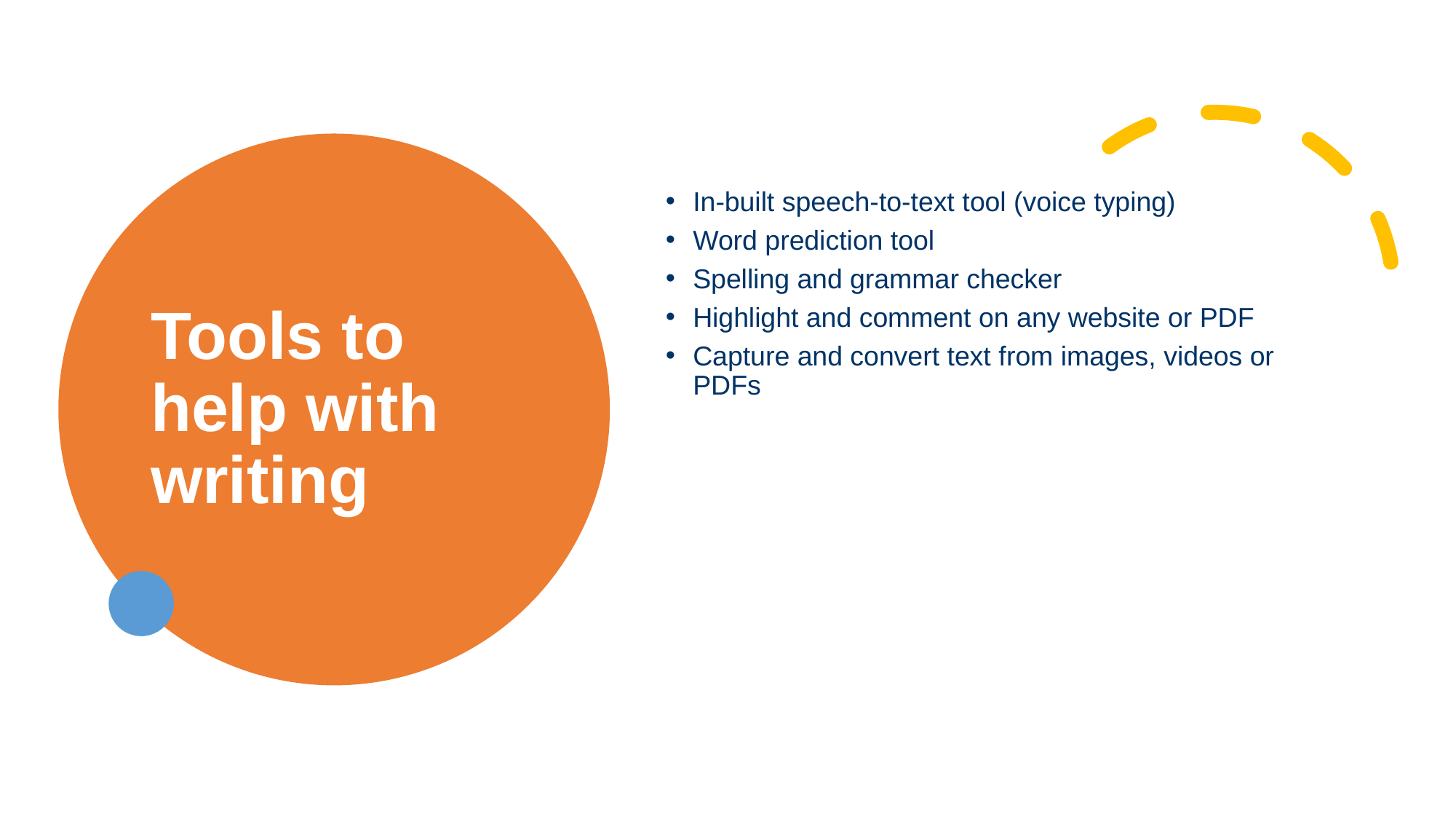

# Tools to help with writing
In-built speech-to-text tool (voice typing)
Word prediction tool
Spelling and grammar checker
Highlight and comment on any website or PDF
Capture and convert text from images, videos or PDFs